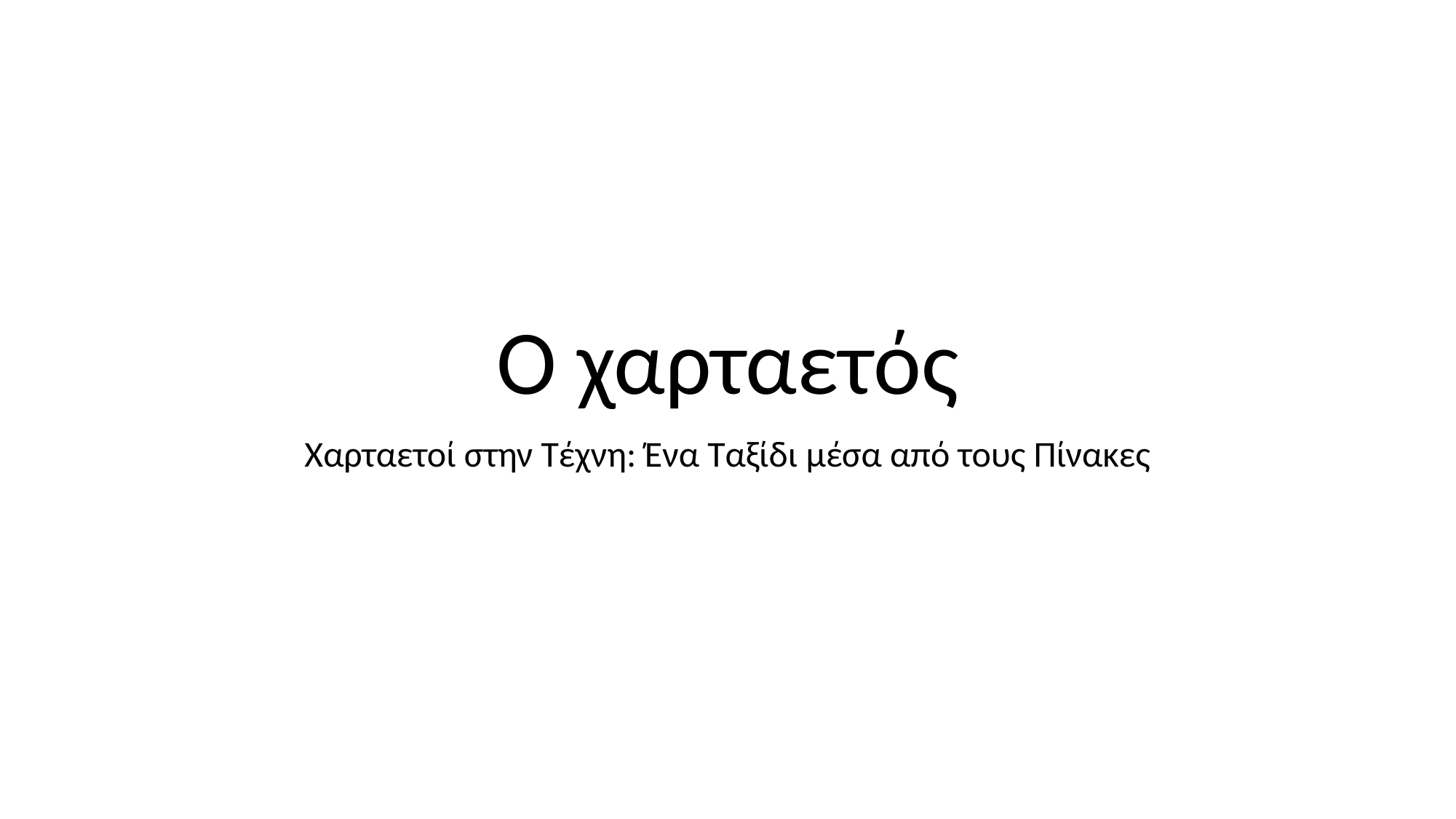

# Ο χαρταετός
Χαρταετοί στην Τέχνη: Ένα Ταξίδι μέσα από τους Πίνακες